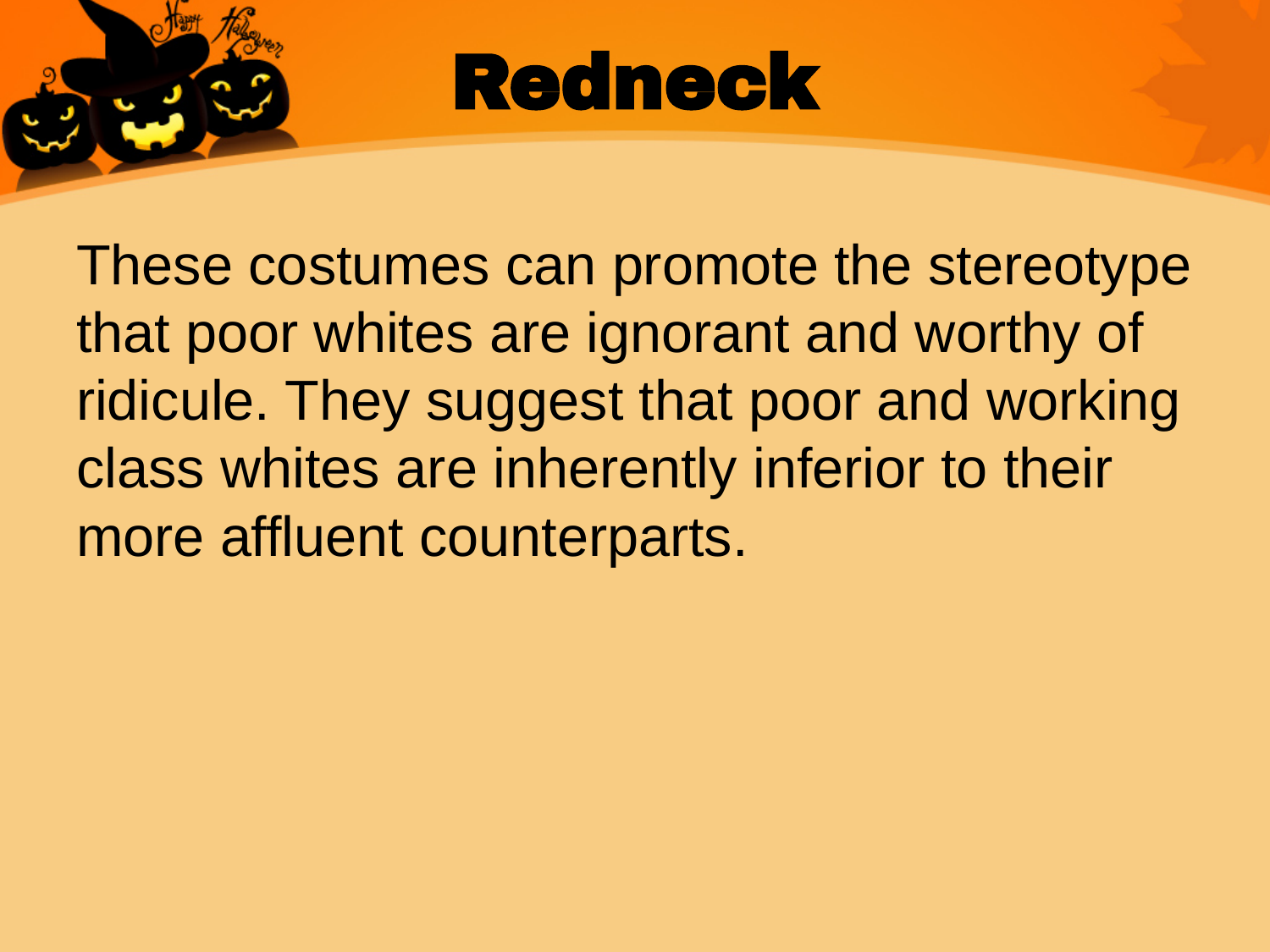

# Redneck
These costumes can promote the stereotype that poor whites are ignorant and worthy of ridicule. They suggest that poor and working class whites are inherently inferior to their more affluent counterparts.